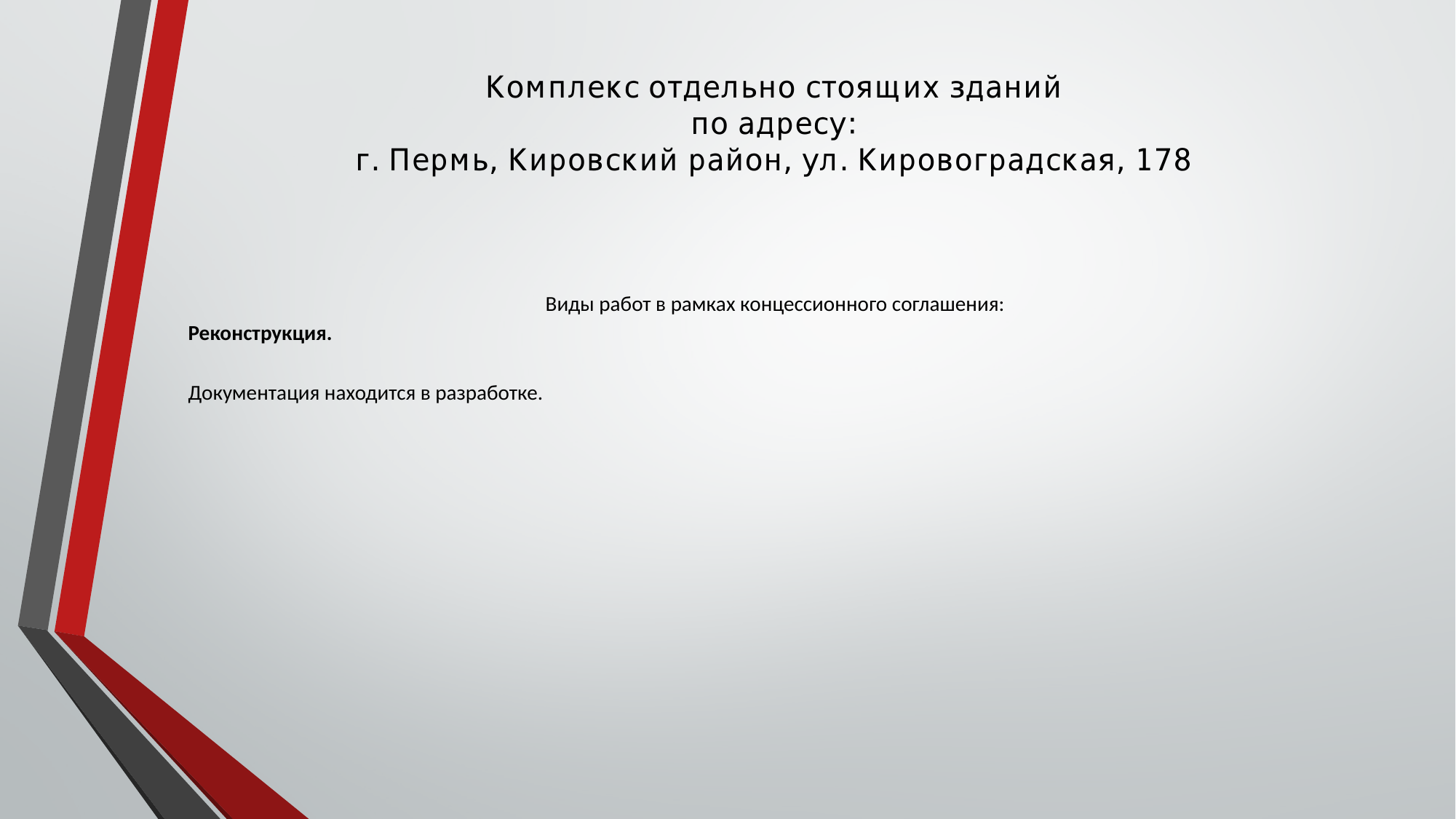

# Комплекс отдельно стоящих зданий по адресу: г. Пермь, Кировский район, ул. Кировоградская, 178
Виды работ в рамках концессионного соглашения:
Реконструкция.

Документация находится в разработке.